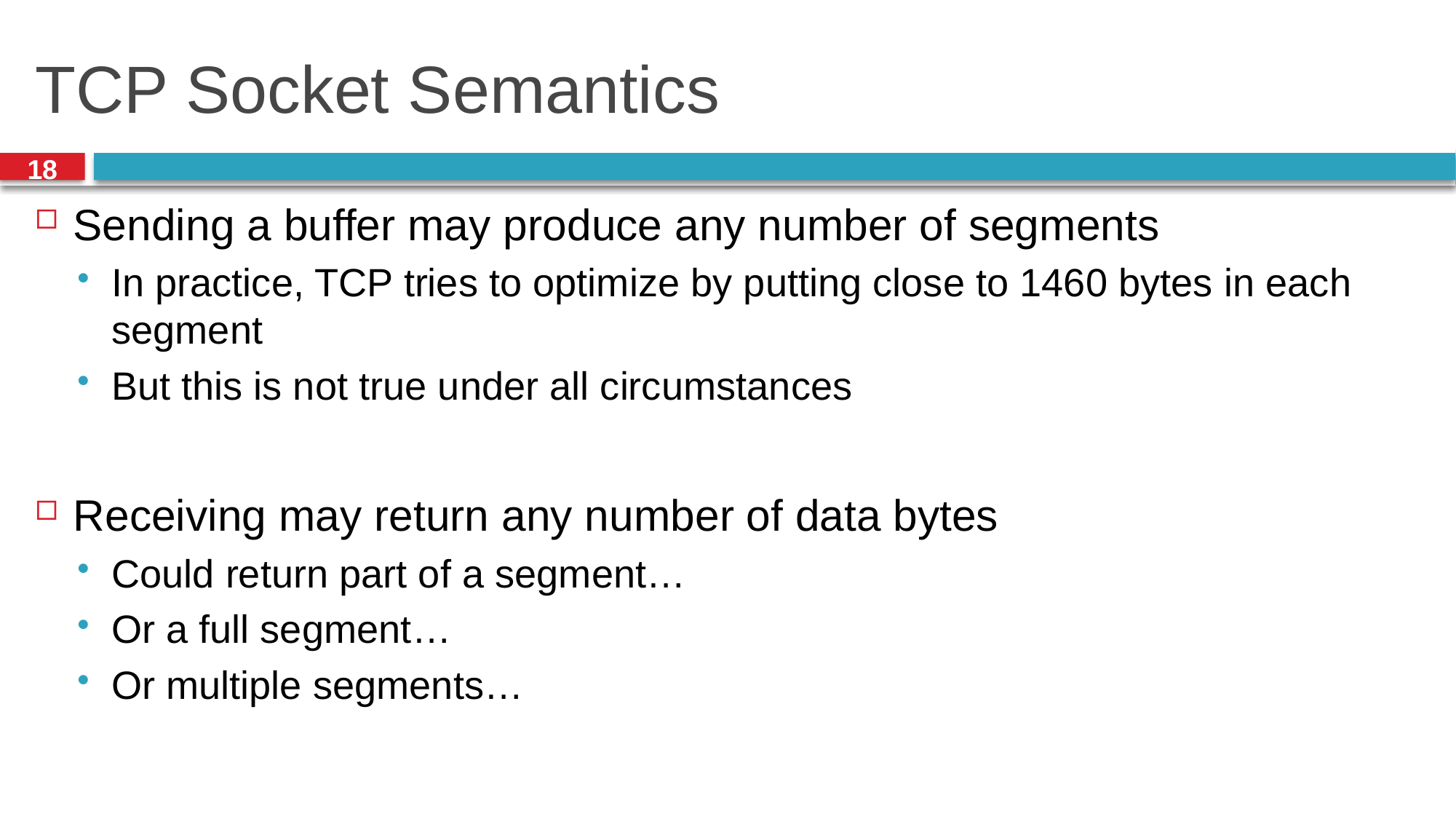

# TCP Socket Semantics
18
Sending a buffer may produce any number of segments
In practice, TCP tries to optimize by putting close to 1460 bytes in each segment
But this is not true under all circumstances

Receiving may return any number of data bytes
Could return part of a segment…
Or a full segment…
Or multiple segments…